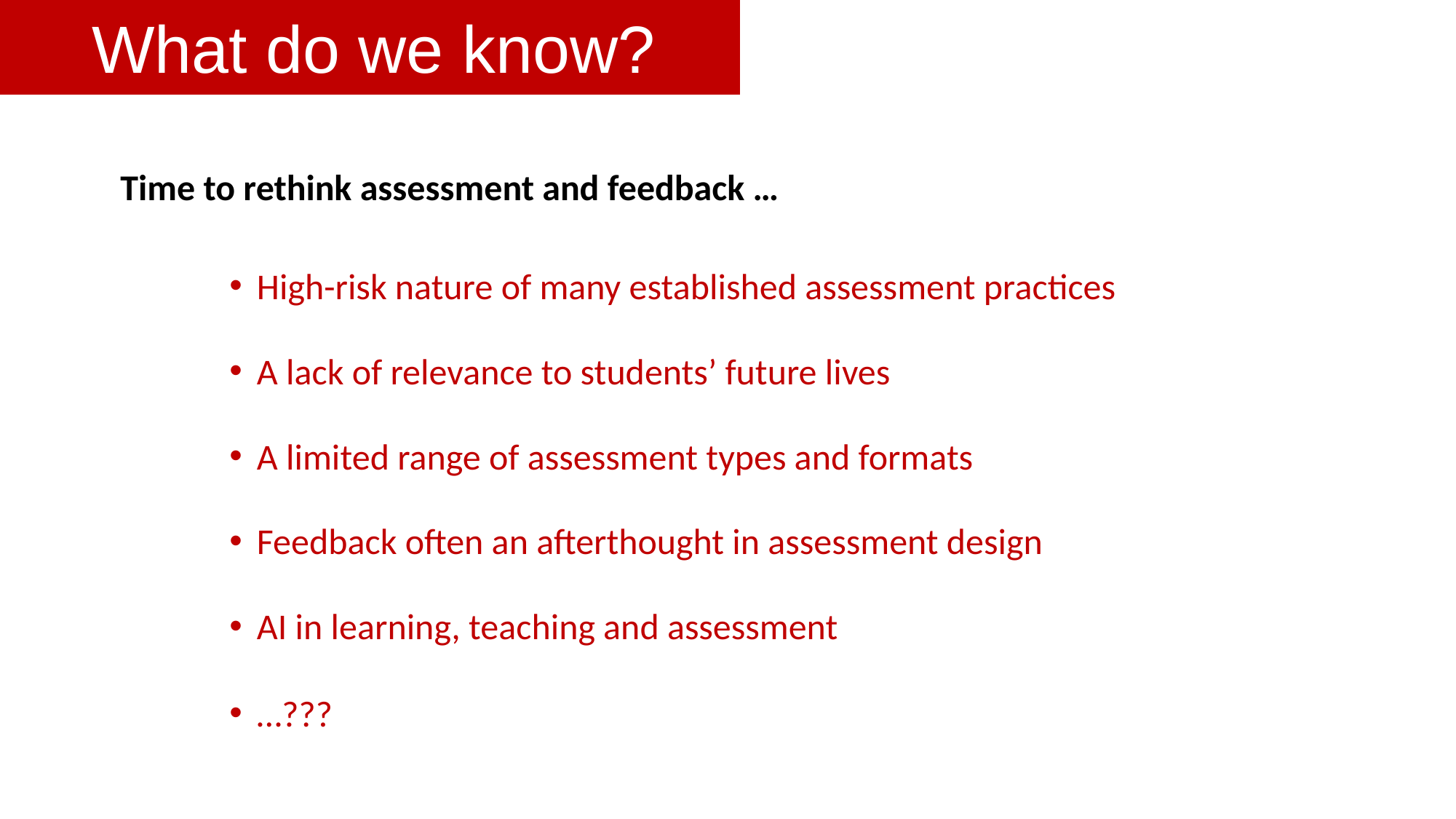

What do we know?
Time to rethink assessment and feedback …

High-risk nature of many established assessment practices

A lack of relevance to students’ future lives

A limited range of assessment types and formats

Feedback often an afterthought in assessment design

AI in learning, teaching and assessment

…???